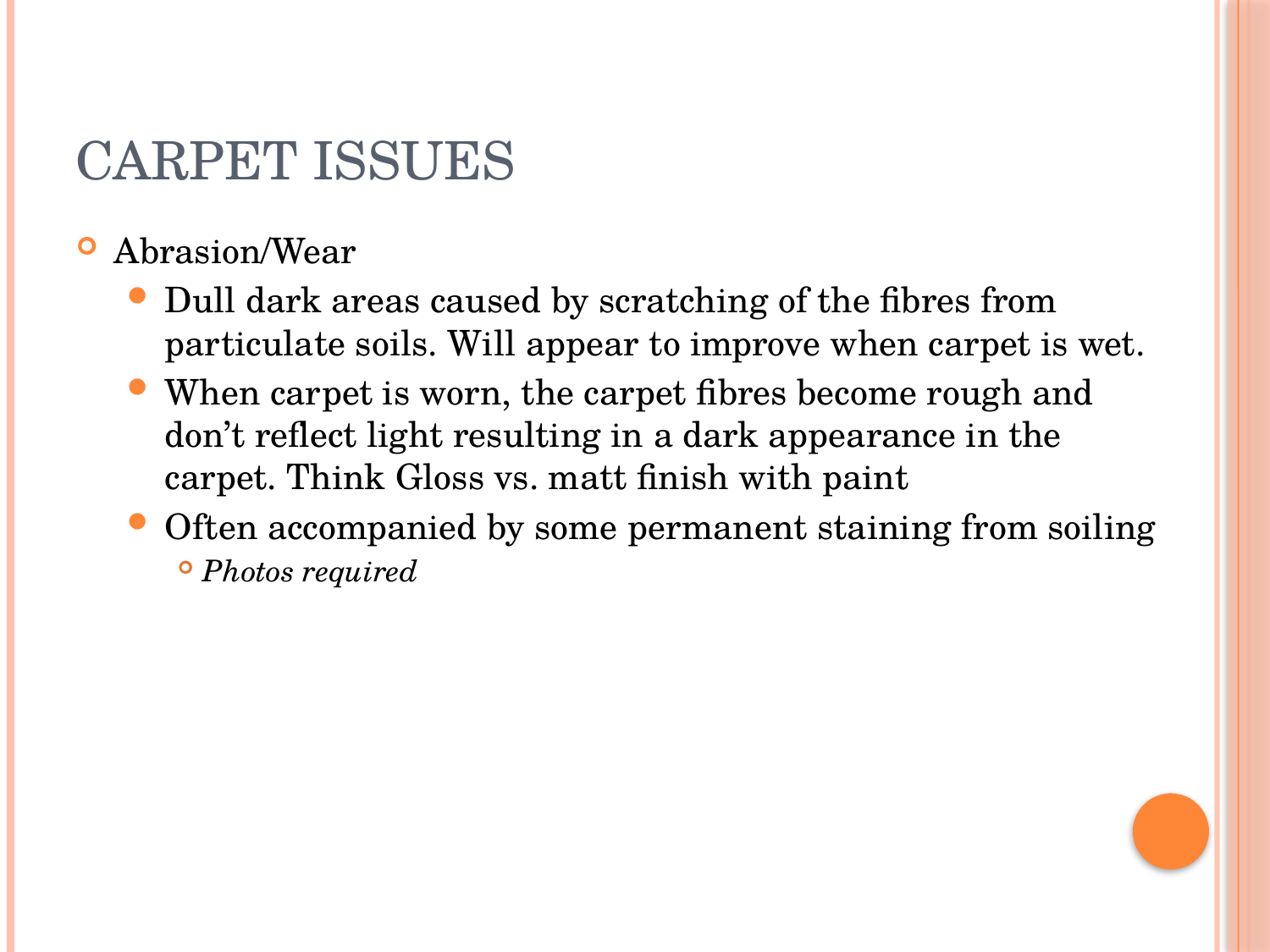

# Carpet Issues
Abrasion/Wear
Dull dark areas caused by scratching of the fibres from particulate soils. Will appear to improve when carpet is wet.
When carpet is worn, the carpet fibres become rough and don’t reflect light resulting in a dark appearance in the carpet. Think Gloss vs. matt finish with paint
Often accompanied by some permanent staining from soiling
Photos required